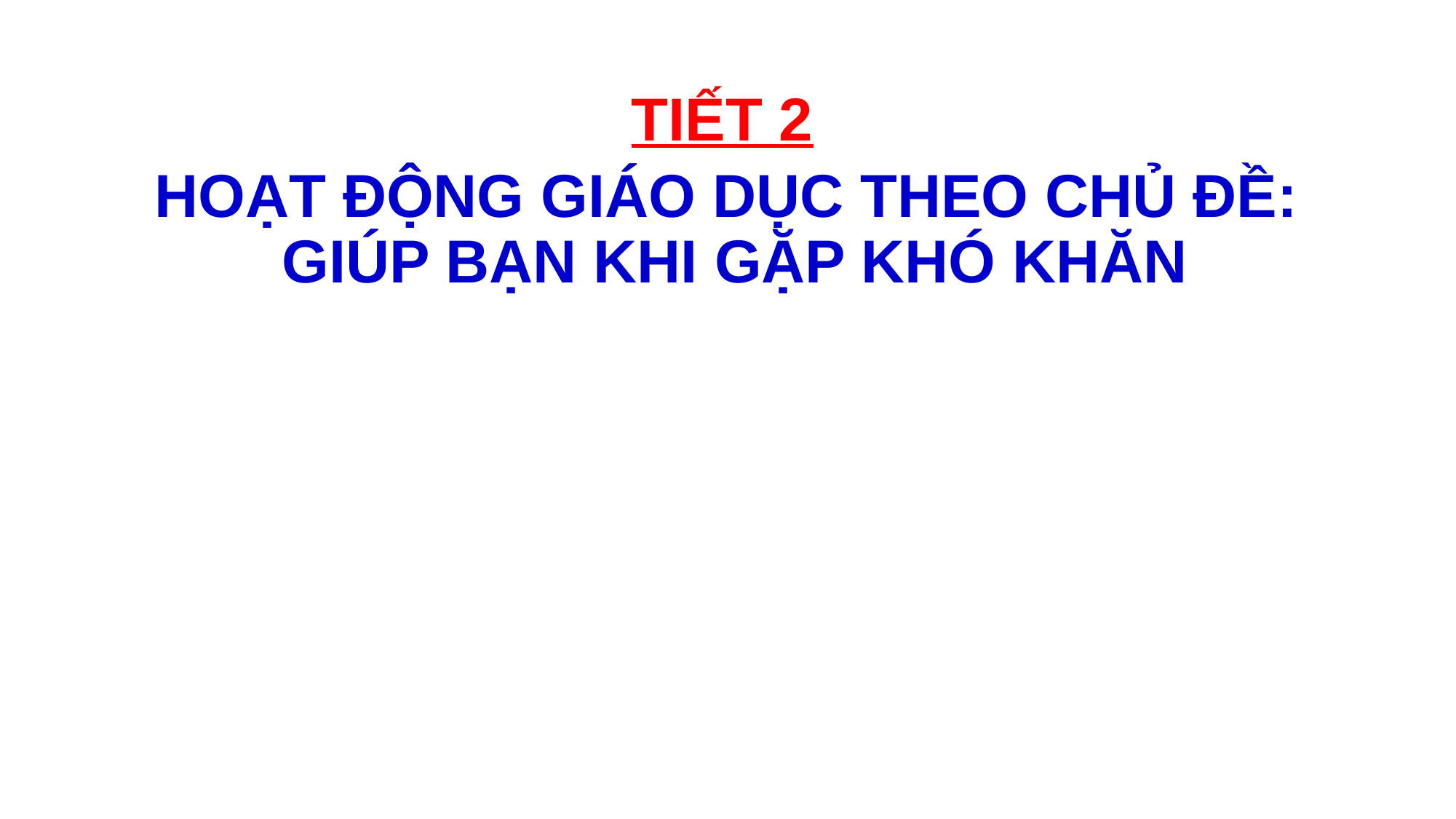

TIẾT 2
HOẠT ĐỘNG GIÁO DỤC THEO CHỦ ĐỀ:
GIÚP BẠN KHI GẶP KHÓ KHĂN